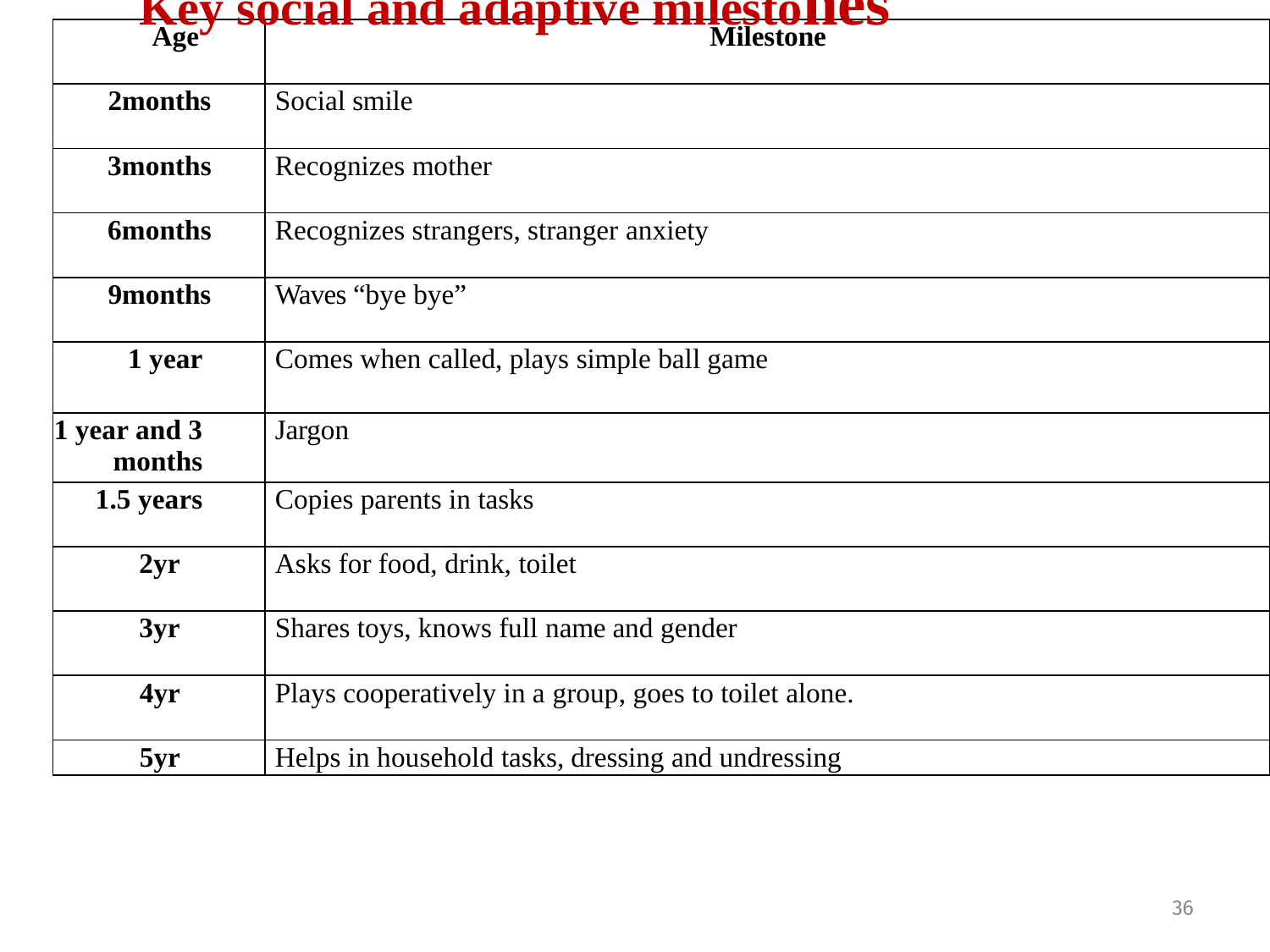

# Key social and adaptive milestones
| Age | Milestone |
| --- | --- |
| 2months | Social smile |
| 3months | Recognizes mother |
| 6months | Recognizes strangers, stranger anxiety |
| 9months | Waves “bye bye” |
| 1 year | Comes when called, plays simple ball game |
| 1 year and 3 months | Jargon |
| 1.5 years | Copies parents in tasks |
| 2yr | Asks for food, drink, toilet |
| 3yr | Shares toys, knows full name and gender |
| 4yr | Plays cooperatively in a group, goes to toilet alone. |
| 5yr | Helps in household tasks, dressing and undressing |
36